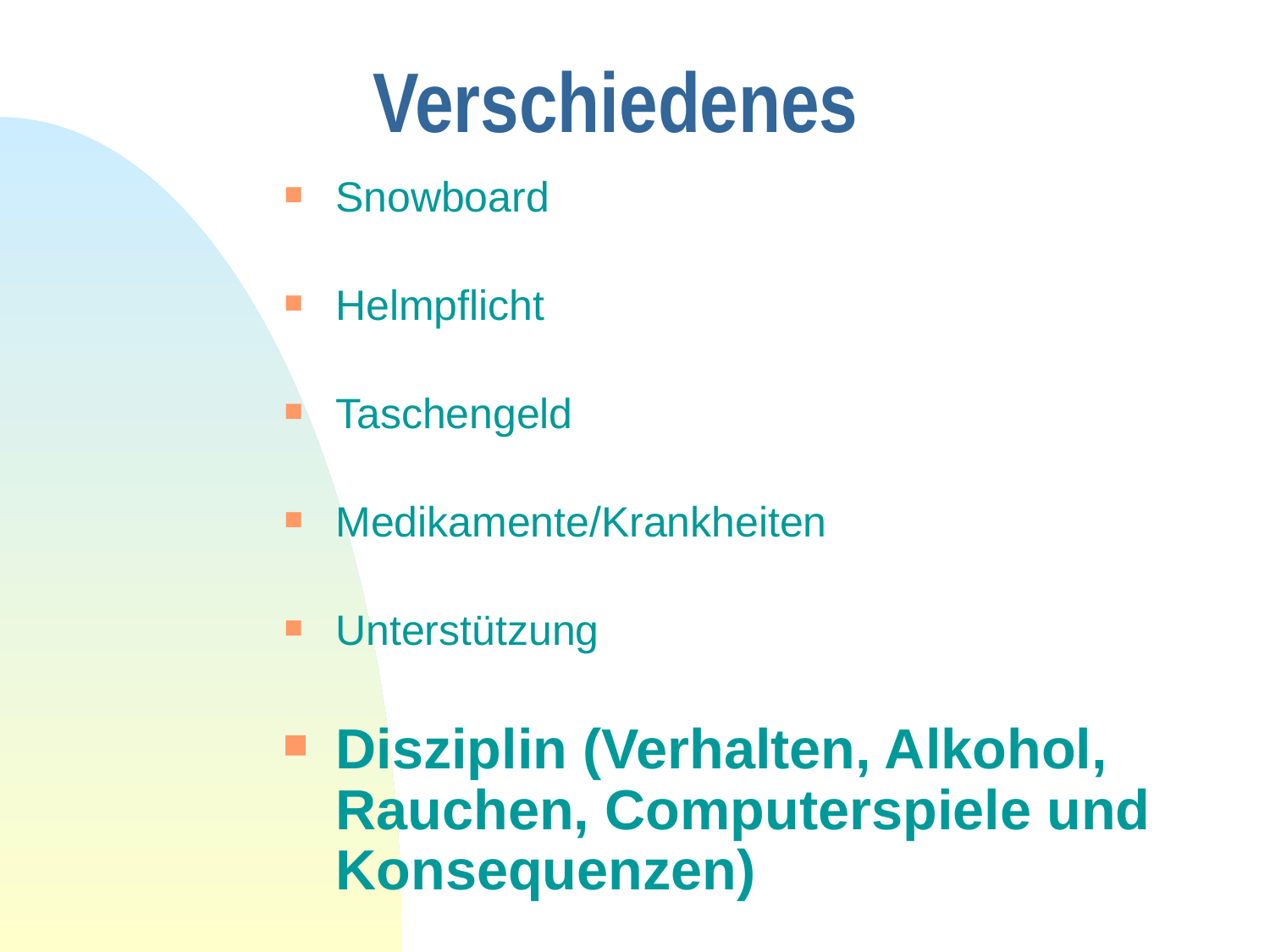

# Verschiedenes
Snowboard

Helmpflicht

Taschengeld

Medikamente/Krankheiten

Unterstützung

Disziplin (Verhalten, Alkohol, Rauchen, Computerspiele und Konsequenzen)